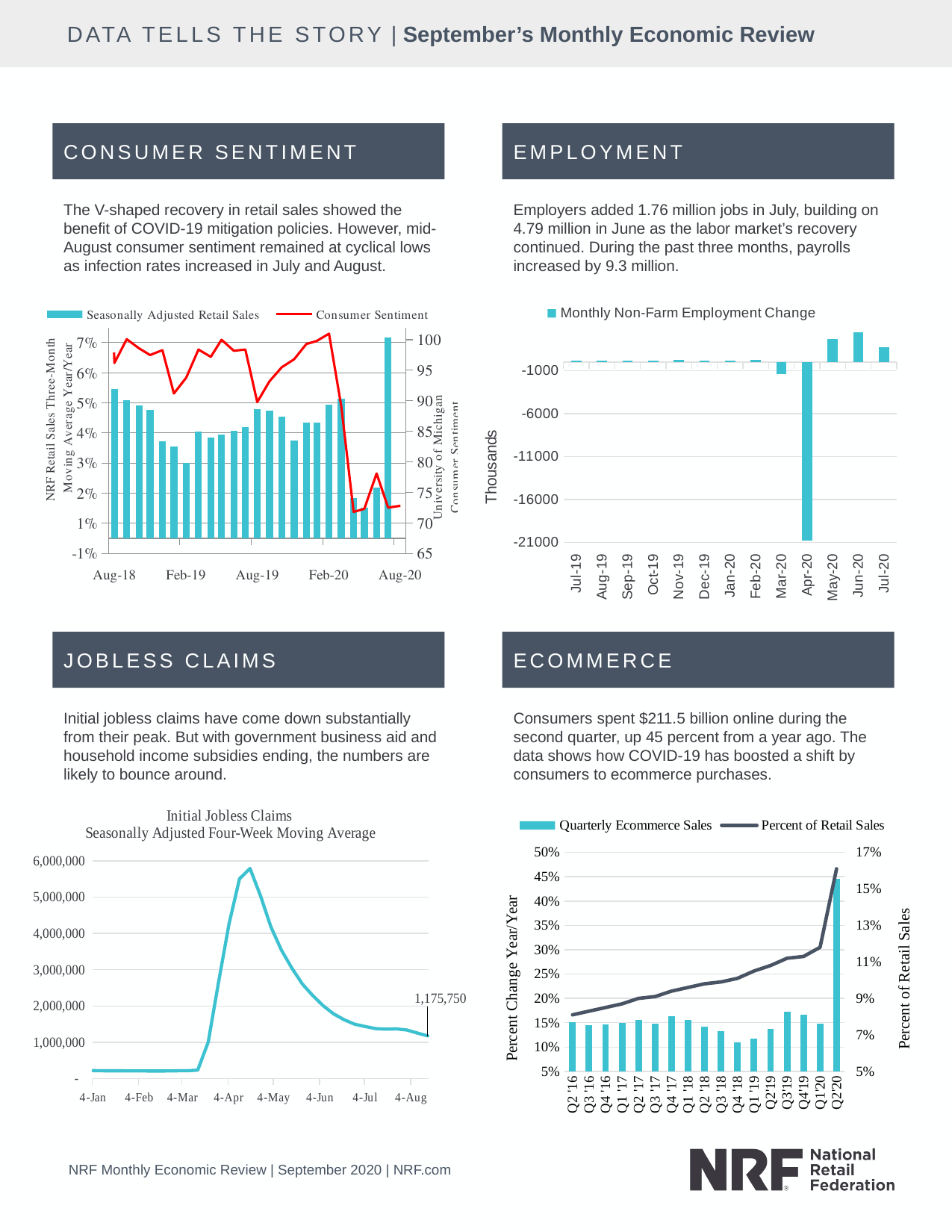

DATA TELLS THE STORY | September’s Monthly Economic Review
CONSUMER SENTIMENT
EMPLOYMENT
The V-shaped recovery in retail sales showed the benefit of COVID-19 mitigation policies. However, mid-August consumer sentiment remained at cyclical lows as infection rates increased in July and August.
Employers added 1.76 million jobs in July, building on 4.79 million in June as the labor market’s recovery continued. During the past three months, payrolls increased by 9.3 million.

### Chart

| Category | Seasonally Adjusted Retail Sales  | Consumer Sentiment  |
|---|---|---|
| 43312 | 0.05402636924970117 | 97.9 |
| 43313 | 0.049595767949569804 | 96.2 |
| 43345 | 0.045769861782732575 | 100.1 |
| 43376 | 0.04421248729818223 | 98.6 |
| 43405 | 0.04274554796899544 | 97.5 |
| 43436 | 0.032124803865630124 | 98.3 |
| 43466 | 0.03052386847161036 | 91.2 |
| 43498 | 0.02498456991542778 | 93.8 |
| 43527 | 0.035447404352705235 | 98.4 |
| 43559 | 0.0335467797999022 | 97.2 |
| 43586 | 0.03450168312916339 | 100.0 |
| 43618 | 0.03579054874622335 | 98.2 |
| 43647 | 0.03696444547352957 | 98.4 |
| 43678 | 0.043009396069508446 | 89.8 |
| 43710 | 0.042418081253675376 | 93.2 |
| 43741 | 0.04037696556988694 | 95.5 |
| 43773 | 0.03249611836697415 | 96.8 |
| 43804 | 0.038560913697362455 | 99.3 |
| 43831 | 0.03840515283485563 | 99.8 |
| 43863 | 0.044503629139301414 | 101.0 |
| 43893 | 0.04627160973651357 | 89.1 |
| 43925 | 0.013355498366927274 | 71.8 |
| 43952 | 0.010269182182153625 | 72.3 |
| 43984 | 0.01675705171963351 | 78.1 |
| 44013 | 0.06664430268944298 | 72.5 |
| 44045 | None | 72.8 |

### Chart

| Category | Monthly Non-Farm Employment Change |
|---|---|
| 43647 | 194.0 |
| 43679 | 207.0 |
| 43709 | 208.0 |
| 43739 | 185.0 |
| 43770 | 261.0 |
| 43800 | 184.0 |
| 43832 | 214.0 |
| 43864 | 251.0 |
| 43894 | -1373.0 |
| 43922 | -20787.0 |
| 43953 | 2725.0 |
| 43983 | 4791.0 |
| 44013 | 1763.0 |
JOBLESS CLAIMS
ECOMMERCE
Initial jobless claims have come down substantially from their peak. But with government business aid and household income subsidies ending, the numbers are likely to bounce around.
Consumers spent $211.5 billion online during the second quarter, up 45 percent from a year ago. The data shows how COVID-19 has boosted a shift by consumers to ecommerce purchases.

### Chart: Initial Jobless Claims
 Seasonally Adjusted Four-Week Moving Average

| Category | Initial Jobless Claims Seasonally Adjusted Four-Week Moving Average |
|---|---|
| 43834 | 219750.0 |
| 43841 | 214250.0 |
| 43848 | 214750.0 |
| 43855 | 212750.0 |
| 43862 | 210000.0 |
| 43869 | 209250.0 |
| 43876 | 208000.0 |
| 43883 | 210000.0 |
| 43890 | 214000.0 |
| 43897 | 215750.0 |
| 43904 | 232500.0 |
| 43911 | 1004250.0 |
| 43918 | 2666750.0 |
| 43925 | 4267750.0 |
| 43932 | 5506500.0 |
| 43939 | 5790250.0 |
| 43946 | 5040250.0 |
| 43953 | 4180500.0 |
| 43960 | 3543000.0 |
| 43967 | 3044000.0 |
| 43974 | 2608000.0 |
| 43981 | 2288250.0 |
| 43988 | 2008000.0 |
| 43995 | 1781500.0 |
| 44002 | 1621250.0 |
| 44009 | 1499000.0 |
| 44016 | 1435000.0 |
| 44023 | 1377000.0 |
| 44030 | 1362000.0 |
| 44037 | 1368750.0 |
| 44044 | 1339000.0 |
| 44051 | 1254750.0 |
| 44058 | 1175750.0 |

### Chart

| Category | Quarterly Ecommerce Sales | Percent of Retail Sales |
|---|---|---|
| Q2 '16 | 0.151 | 0.081 |
| Q3 '16 | 0.145 | 0.083 |
| Q4 '16 | 0.146 | 0.085 |
| Q1 '17 | 0.15 | 0.087 |
| Q2 '17 | 0.156 | 0.09 |
| Q3 '17 | 0.14800000000000002 | 0.091 |
| Q4 '17 | 0.16399999999999998 | 0.094 |
| Q1 '18 | 0.155 | 0.096 |
| Q2 '18 | 0.142 | 0.098 |
| Q3 '18 | 0.132 | 0.099 |
| Q4 '18 | 0.11 | 0.10099999999999999 |
| Q1 '19 | 0.11800000000000001 | 0.105 |
| Q2'19 | 0.138 | 0.10800000000000001 |
| Q3'19 | 0.17300000000000001 | 0.11199999999999999 |
| Q4'19 | 0.166 | 0.113 |
| Q1'20 | 0.14800000000000002 | 0.11800000000000001 |
| Q2'20 | 0.445 | 0.161 |